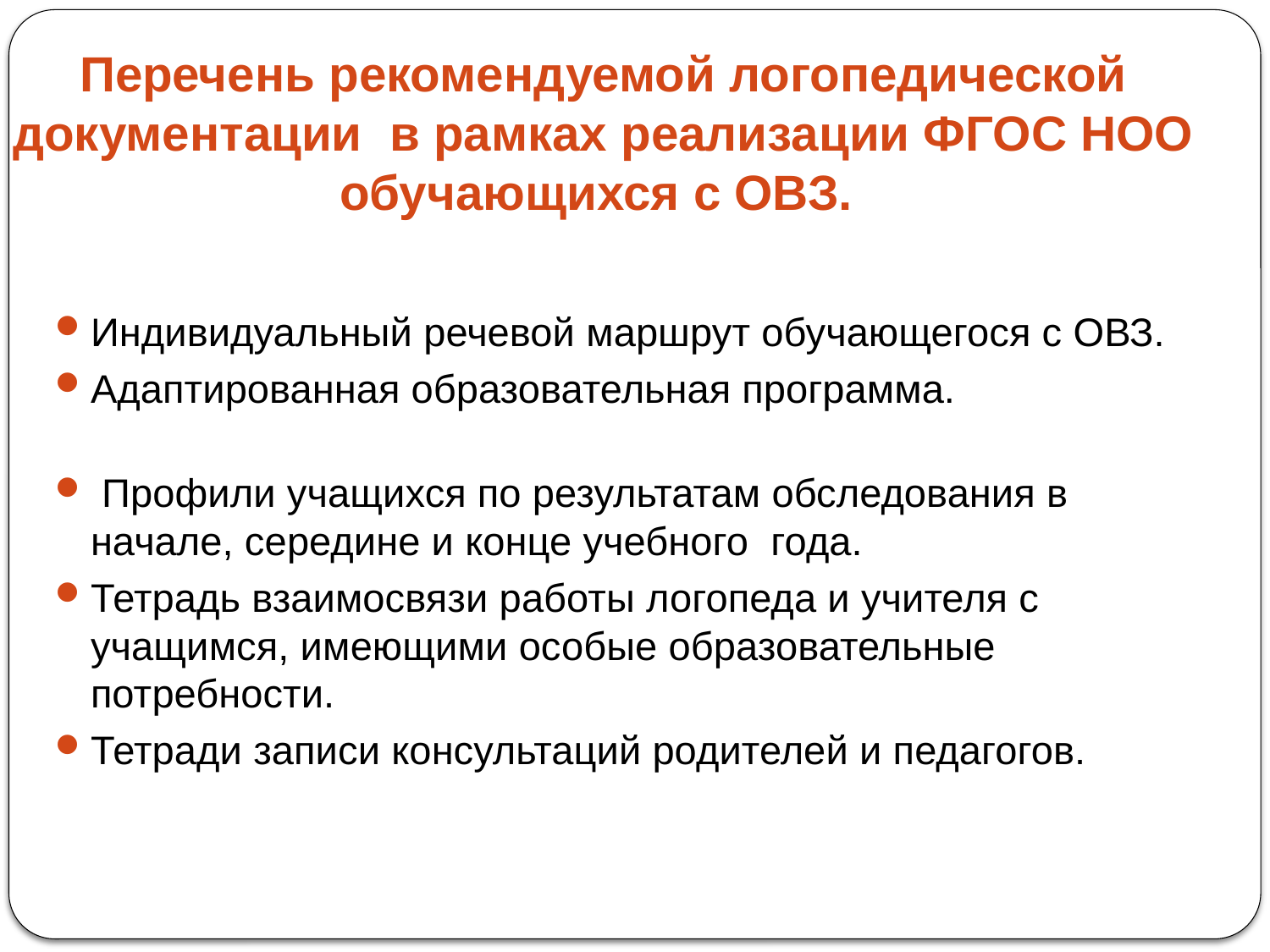

# Перечень рекомендуемой логопедической документации  в рамках реализации ФГОС НОО обучающихся с ОВЗ.

Индивидуальный речевой маршрут обучающегося с ОВЗ.
Адаптированная образовательная программа.
 Профили учащихся по результатам обследования в начале, середине и конце учебного  года.
Тетрадь взаимосвязи работы логопеда и учителя с учащимся, имеющими особые образовательные потребности.
Тетради записи консультаций родителей и педагогов.